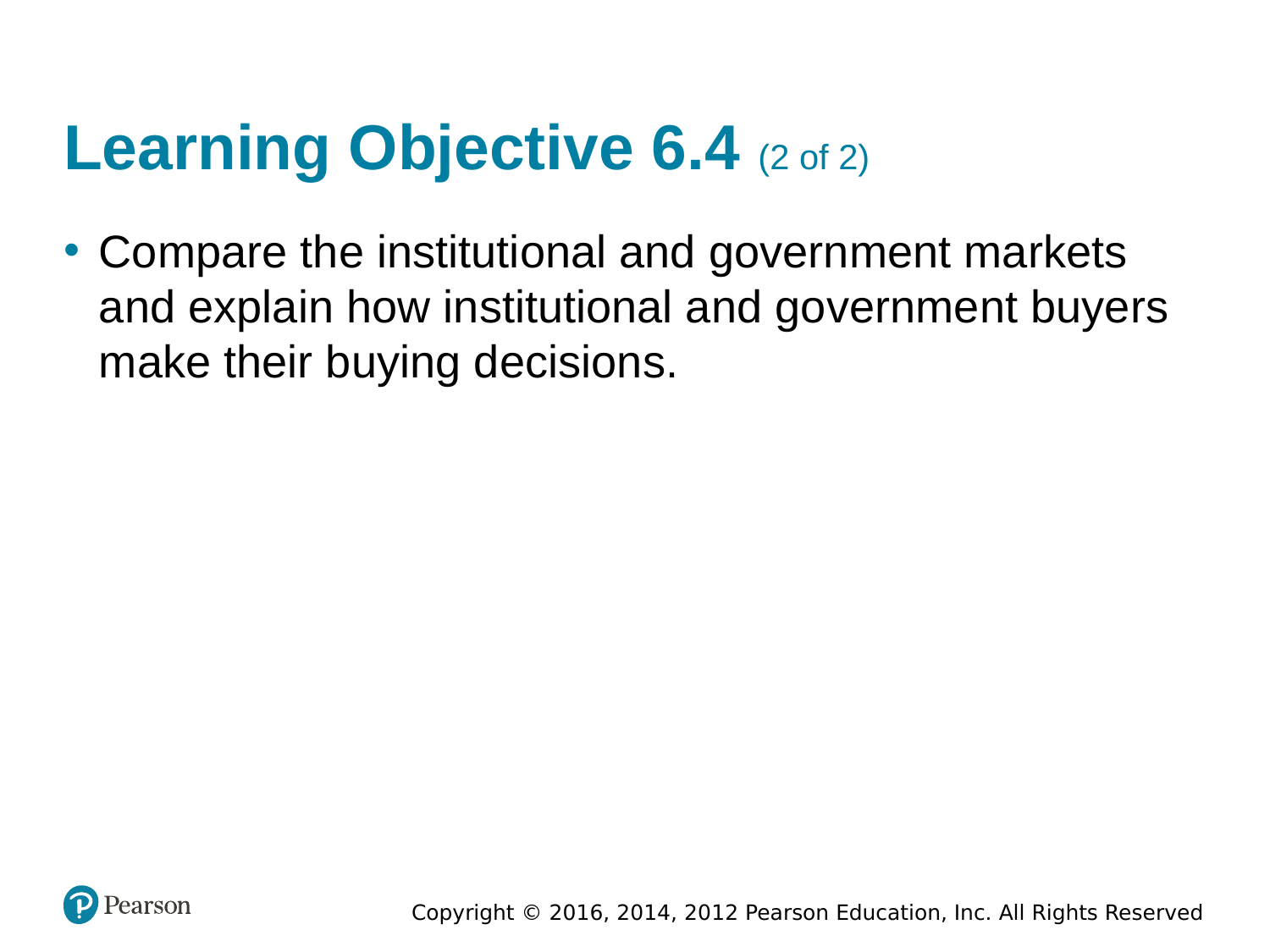

# Learning Objective 6.4 (2 of 2)
Compare the institutional and government markets and explain how institutional and government buyers make their buying decisions.